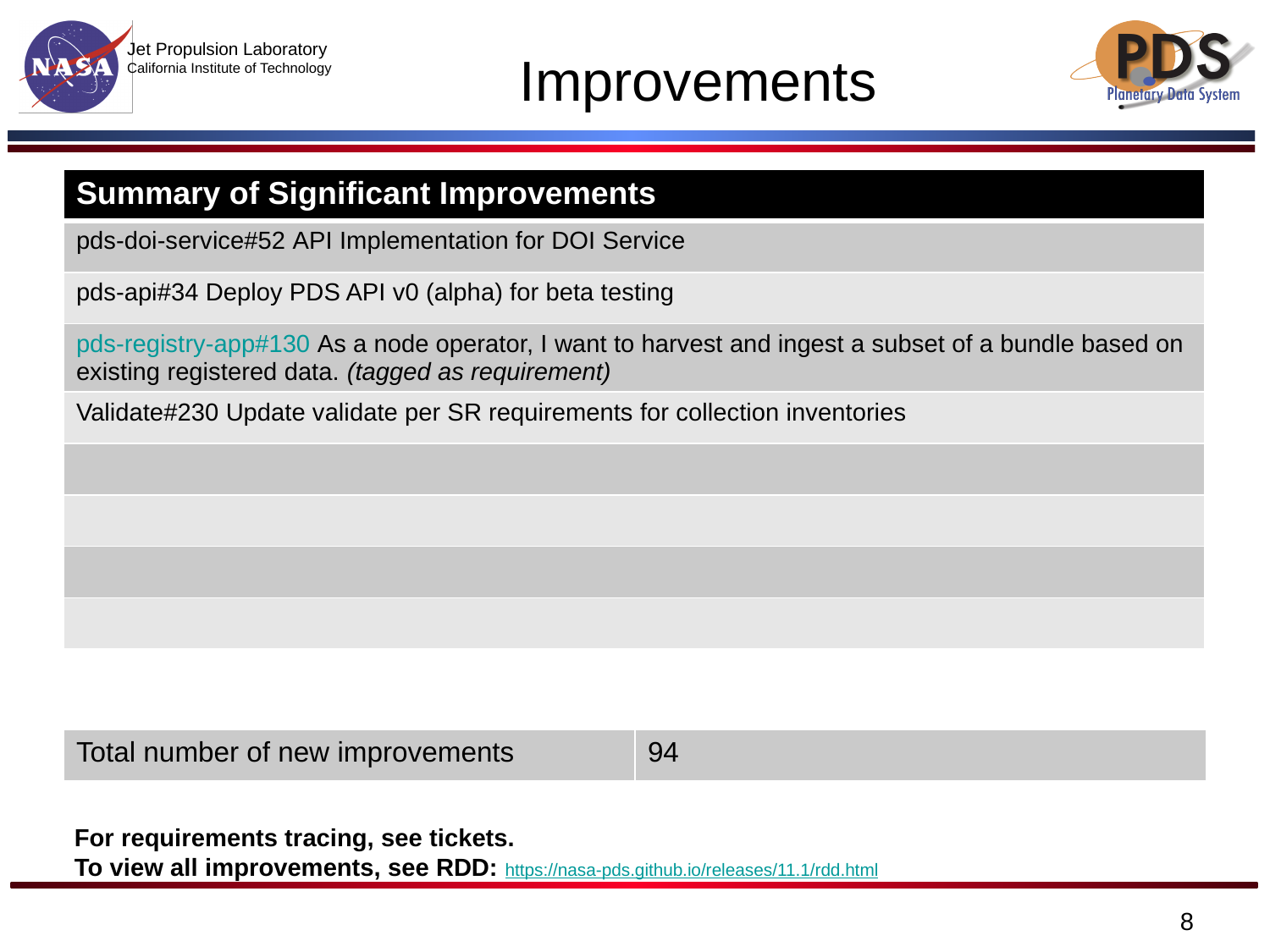

# Improvements
| Summary of Significant Improvements |
| --- |
| pds-doi-service#52 API Implementation for DOI Service |
| pds-api#34 Deploy PDS API v0 (alpha) for beta testing |
| pds-registry-app#130 As a node operator, I want to harvest and ingest a subset of a bundle based on existing registered data. (tagged as requirement) |
| Validate#230 Update validate per SR requirements for collection inventories |
|  |
|  |
|  |
|  |
| Total number of new improvements | 94 |
| --- | --- |
For requirements tracing, see tickets.
To view all improvements, see RDD: https://nasa-pds.github.io/releases/11.1/rdd.html
8